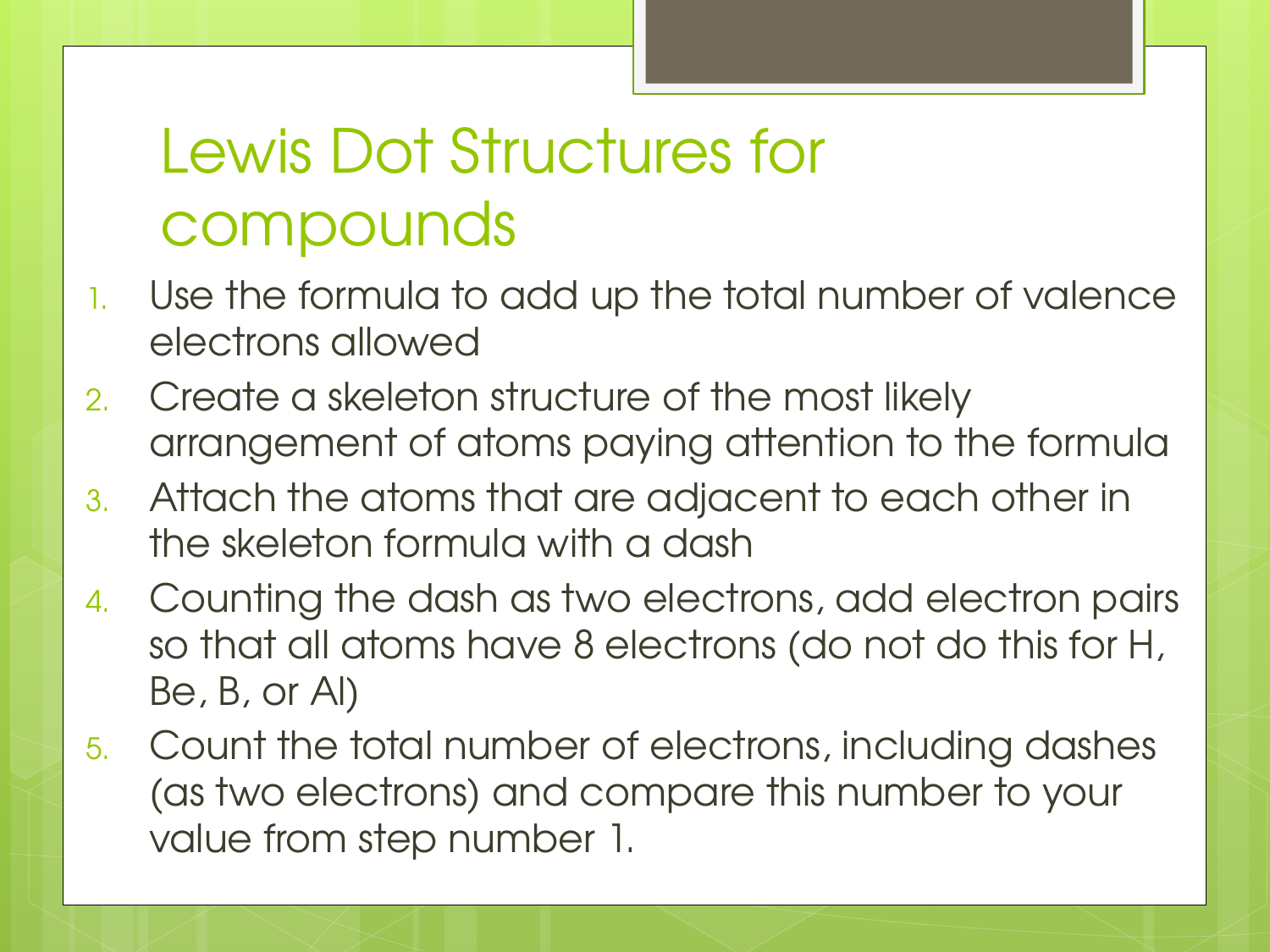

# Lewis Dot Structures for compounds
Use the formula to add up the total number of valence electrons allowed
Create a skeleton structure of the most likely arrangement of atoms paying attention to the formula
Attach the atoms that are adjacent to each other in the skeleton formula with a dash
Counting the dash as two electrons, add electron pairs so that all atoms have 8 electrons (do not do this for H, Be, B, or Al)
Count the total number of electrons, including dashes (as two electrons) and compare this number to your value from step number 1.